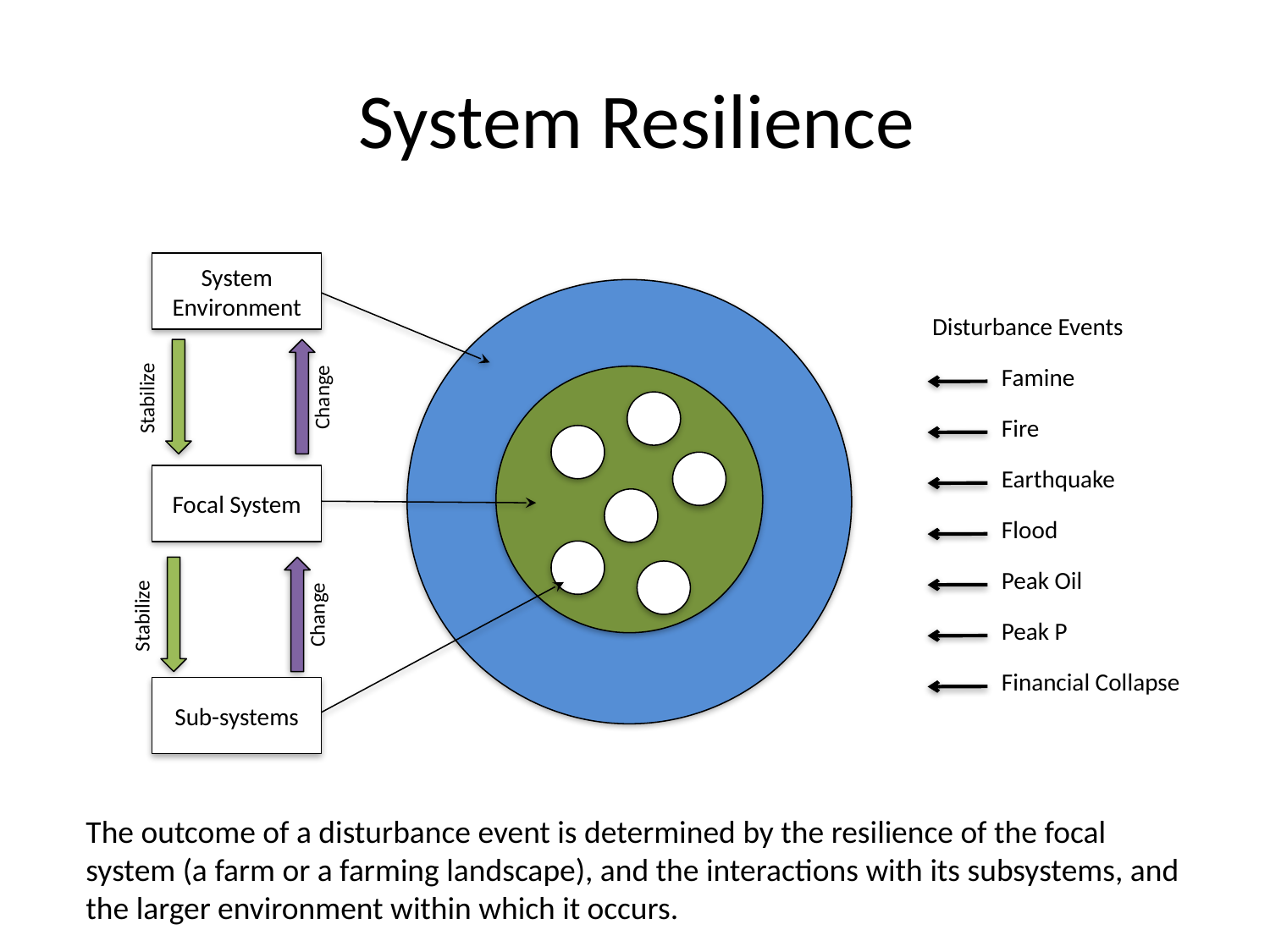

# System Resilience
System Environment

Disturbance Events
Famine
Fire
Earthquake
Flood
Peak Oil
Peak P
Financial Collapse

Change
Stabilize
Focal System

Change
Stabilize
Sub-systems
The outcome of a disturbance event is determined by the resilience of the focal system (a farm or a farming landscape), and the interactions with its subsystems, and the larger environment within which it occurs.